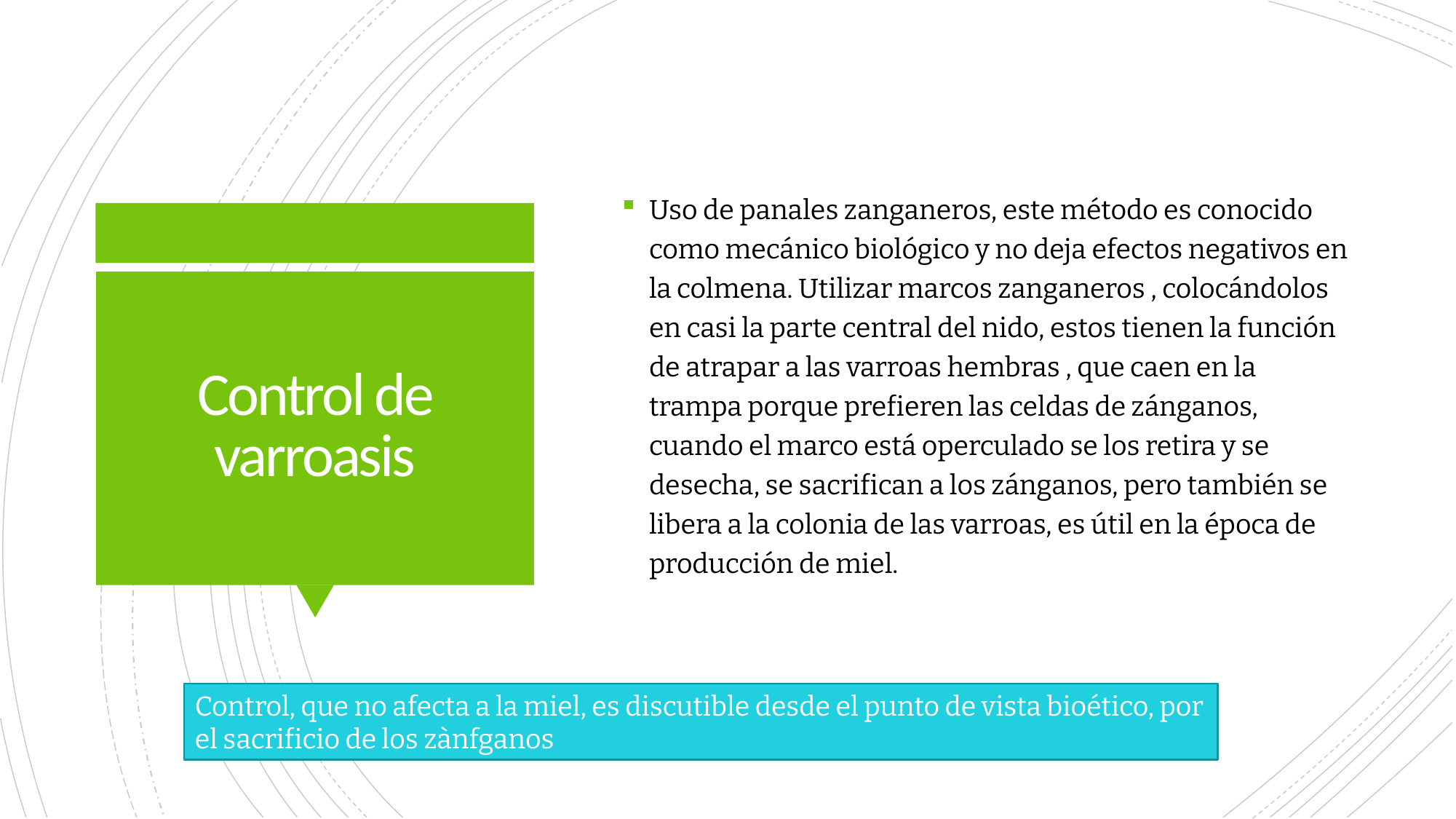

Uso de panales zanganeros, este método es conocido como mecánico biológico y no deja efectos negativos en la colmena. Utilizar marcos zanganeros , colocándolos en casi la parte central del nido, estos tienen la función de atrapar a las varroas hembras , que caen en la trampa porque prefieren las celdas de zánganos, cuando el marco está operculado se los retira y se desecha, se sacrifican a los zánganos, pero también se libera a la colonia de las varroas, es útil en la época de producción de miel.

# Control de varroasis
Control, que no afecta a la miel, es discutible desde el punto de vista bioético, por el sacrificio de los zànfganos